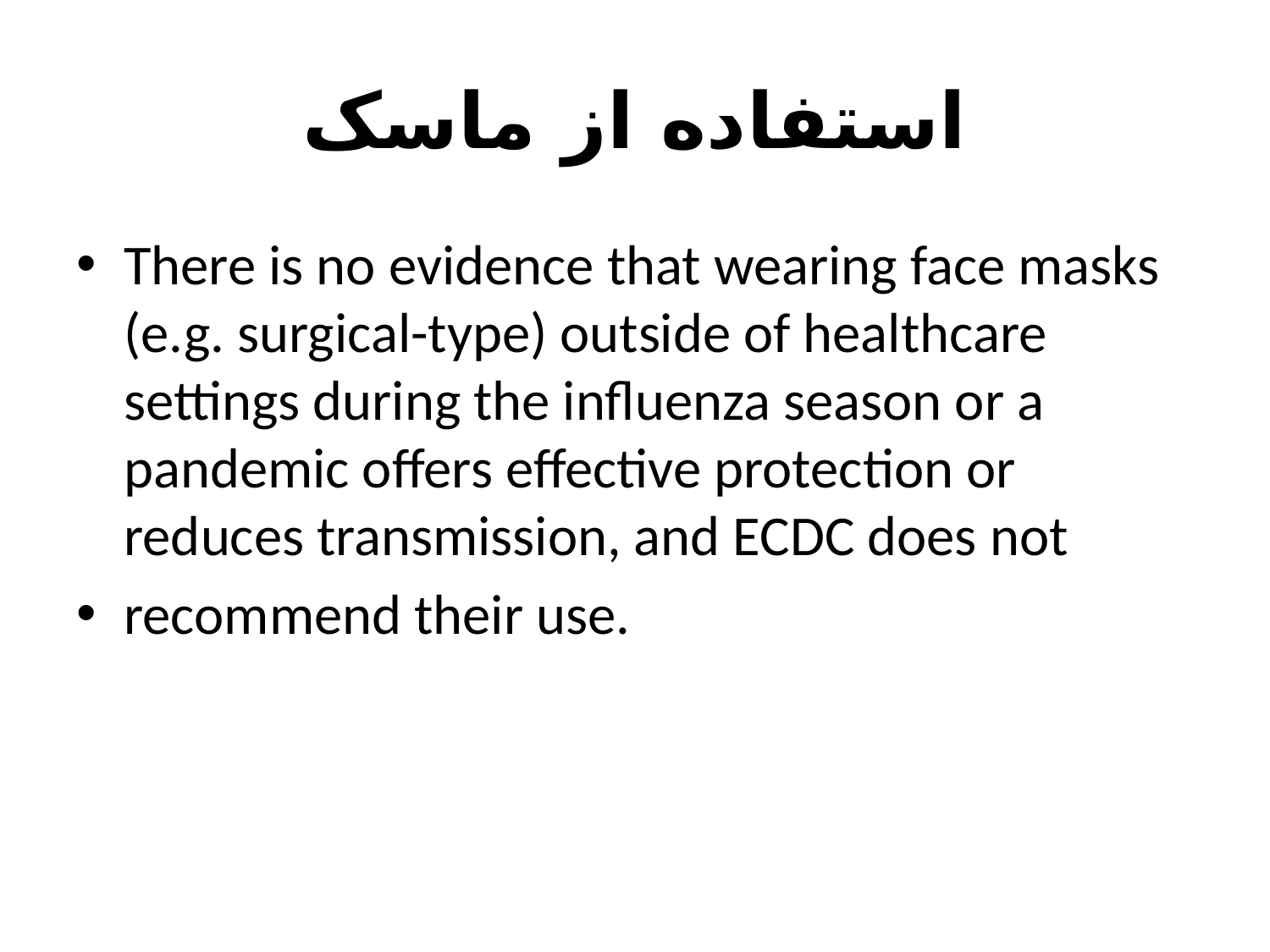

# استفاده از ماسک
There is no evidence that wearing face masks (e.g. surgical-type) outside of healthcare settings during the influenza season or a pandemic offers effective protection or reduces transmission, and ECDC does not
recommend their use.